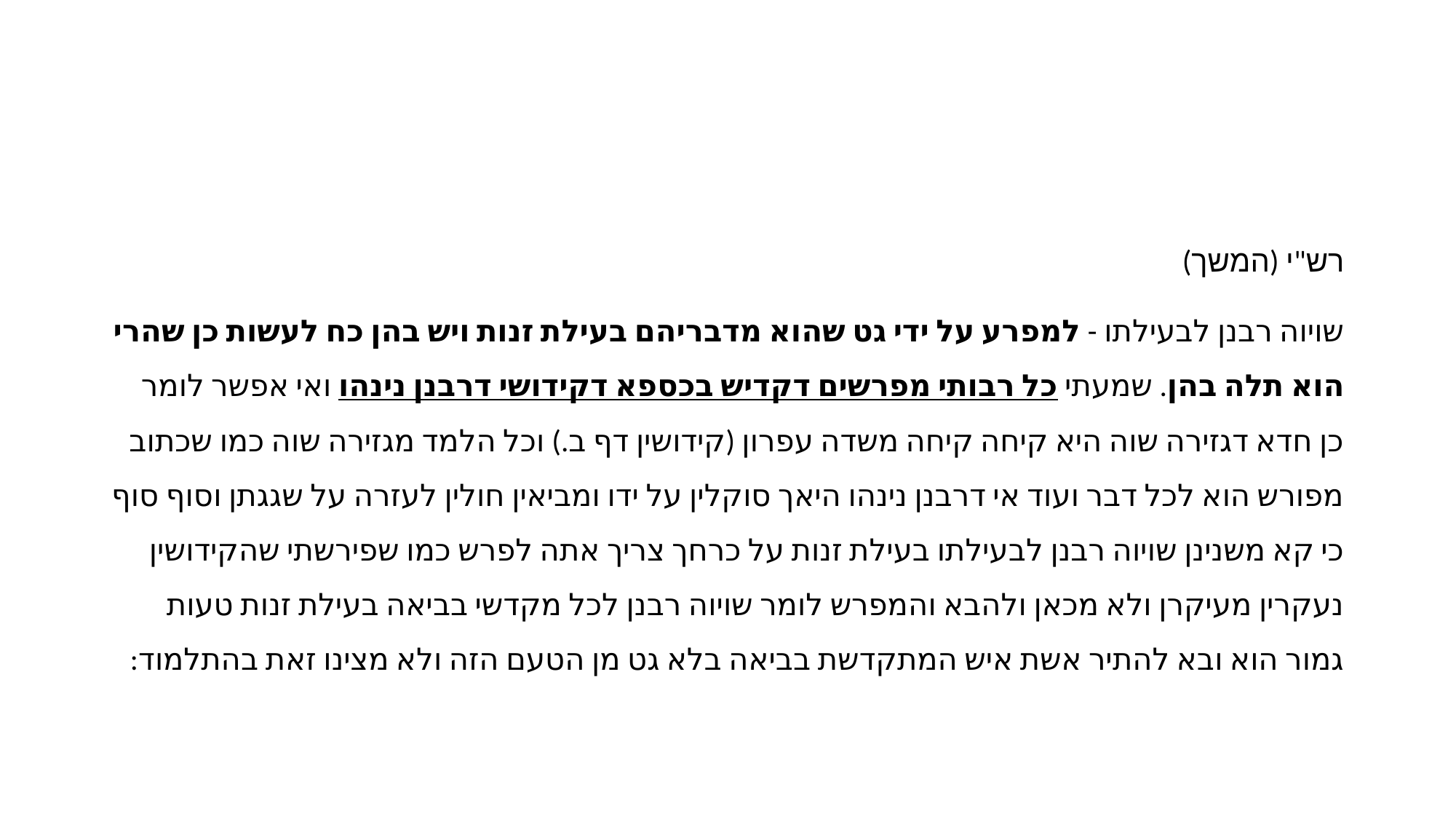

#
רש"י (המשך)
שויוה רבנן לבעילתו - למפרע על ידי גט שהוא מדבריהם בעילת זנות ויש בהן כח לעשות כן שהרי הוא תלה בהן. שמעתי כל רבותי מפרשים דקדיש בכספא דקידושי דרבנן נינהו ואי אפשר לומר כן חדא דגזירה שוה היא קיחה קיחה משדה עפרון (קידושין דף ב.) וכל הלמד מגזירה שוה כמו שכתוב מפורש הוא לכל דבר ועוד אי דרבנן נינהו היאך סוקלין על ידו ומביאין חולין לעזרה על שגגתן וסוף סוף כי קא משנינן שויוה רבנן לבעילתו בעילת זנות על כרחך צריך אתה לפרש כמו שפירשתי שהקידושין נעקרין מעיקרן ולא מכאן ולהבא והמפרש לומר שויוה רבנן לכל מקדשי בביאה בעילת זנות טעות גמור הוא ובא להתיר אשת איש המתקדשת בביאה בלא גט מן הטעם הזה ולא מצינו זאת בהתלמוד: